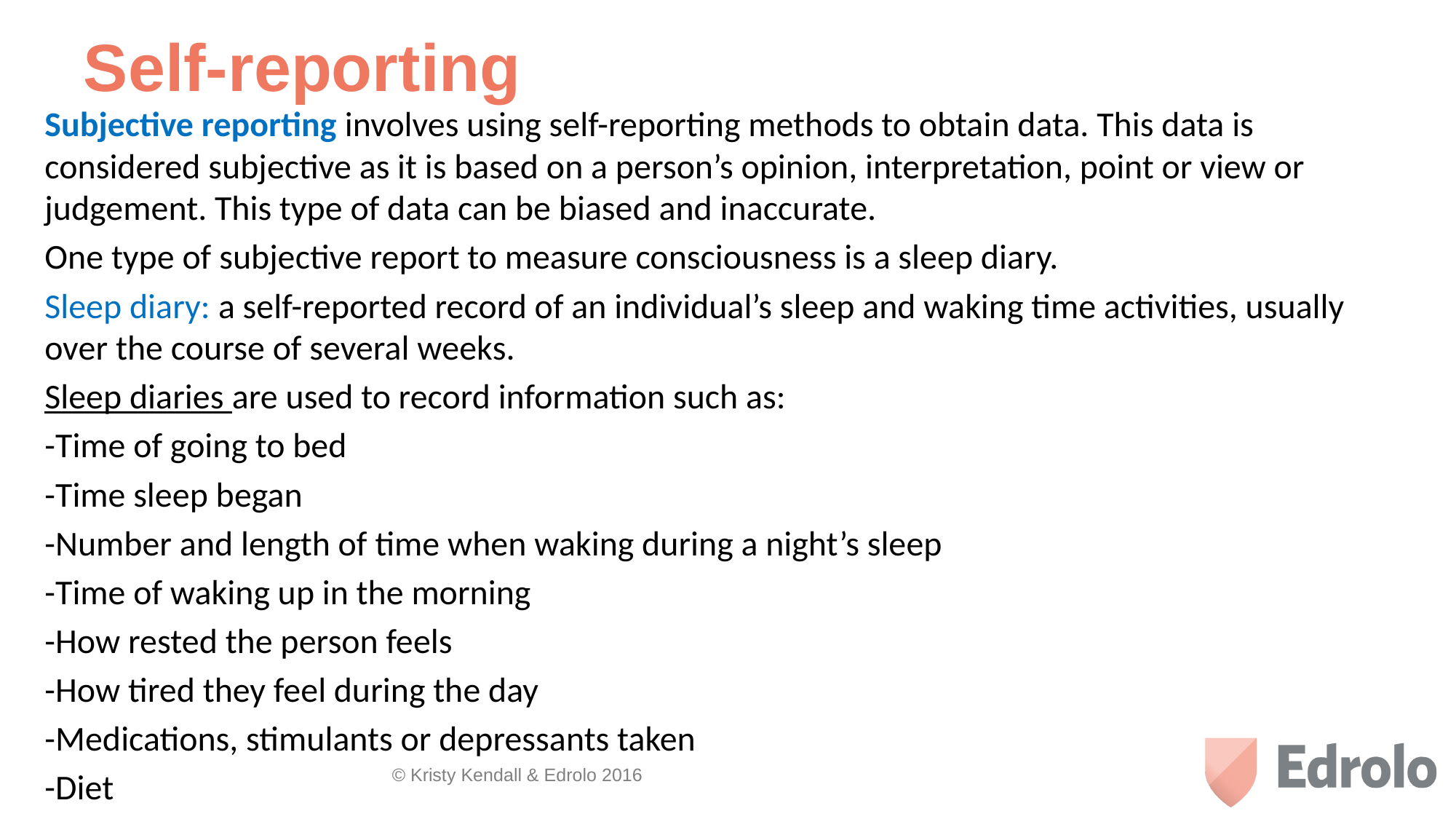

# Self-reporting
Subjective reporting involves using self-reporting methods to obtain data. This data is considered subjective as it is based on a person’s opinion, interpretation, point or view or judgement. This type of data can be biased and inaccurate.
One type of subjective report to measure consciousness is a sleep diary.
Sleep diary: a self-reported record of an individual’s sleep and waking time activities, usually over the course of several weeks.
Sleep diaries are used to record information such as:
-Time of going to bed
-Time sleep began
-Number and length of time when waking during a night’s sleep
-Time of waking up in the morning
-How rested the person feels
-How tired they feel during the day
-Medications, stimulants or depressants taken
-Diet